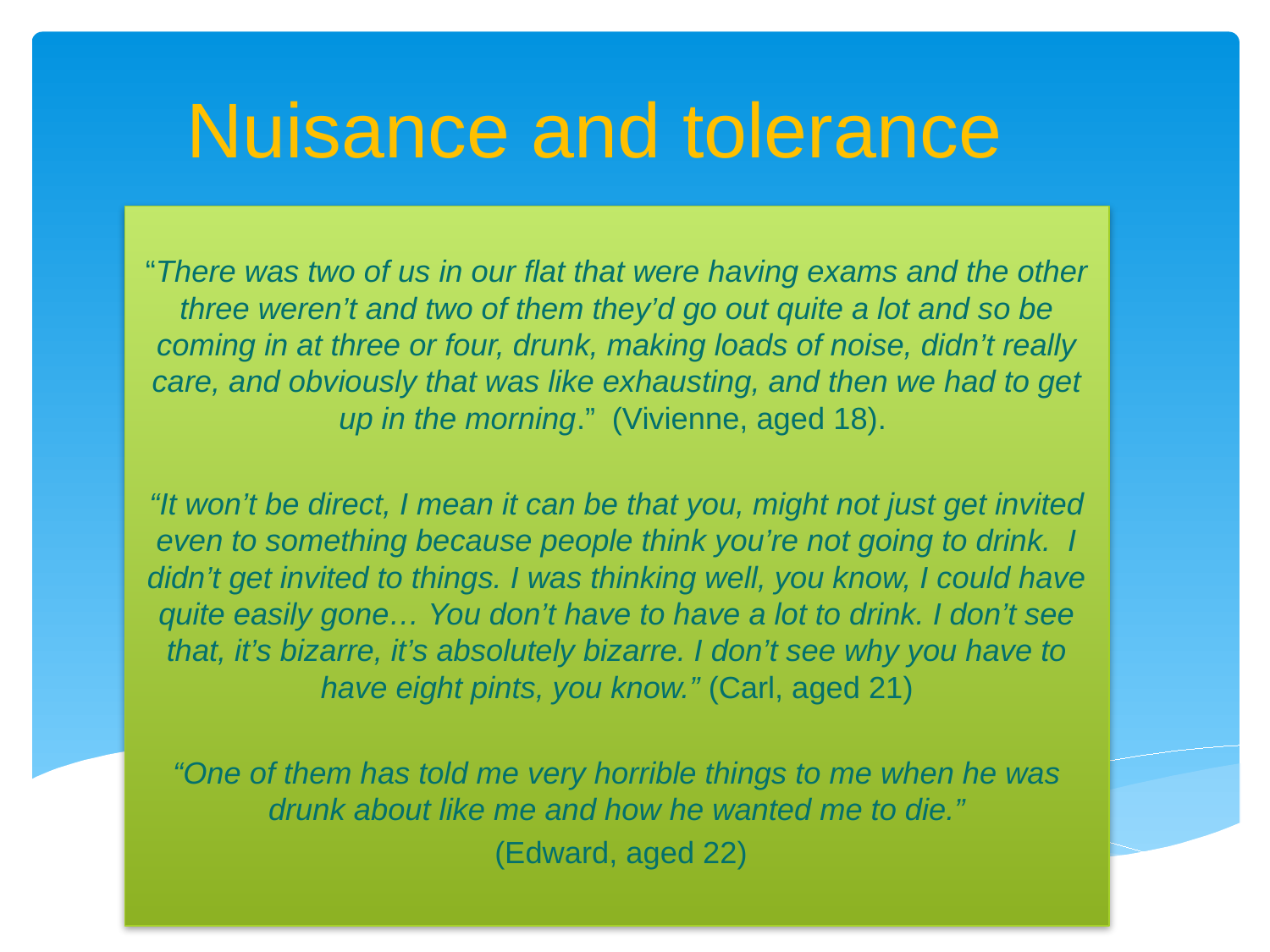

# Nuisance and tolerance

“There was two of us in our flat that were having exams and the other three weren’t and two of them they’d go out quite a lot and so be coming in at three or four, drunk, making loads of noise, didn’t really care, and obviously that was like exhausting, and then we had to get up in the morning.”  (Vivienne, aged 18).

“It won’t be direct, I mean it can be that you, might not just get invited even to something because people think you’re not going to drink.  I didn’t get invited to things. I was thinking well, you know, I could have quite easily gone… You don’t have to have a lot to drink. I don’t see that, it’s bizarre, it’s absolutely bizarre. I don’t see why you have to have eight pints, you know.” (Carl, aged 21)

“One of them has told me very horrible things to me when he was drunk about like me and how he wanted me to die.”
 (Edward, aged 22)